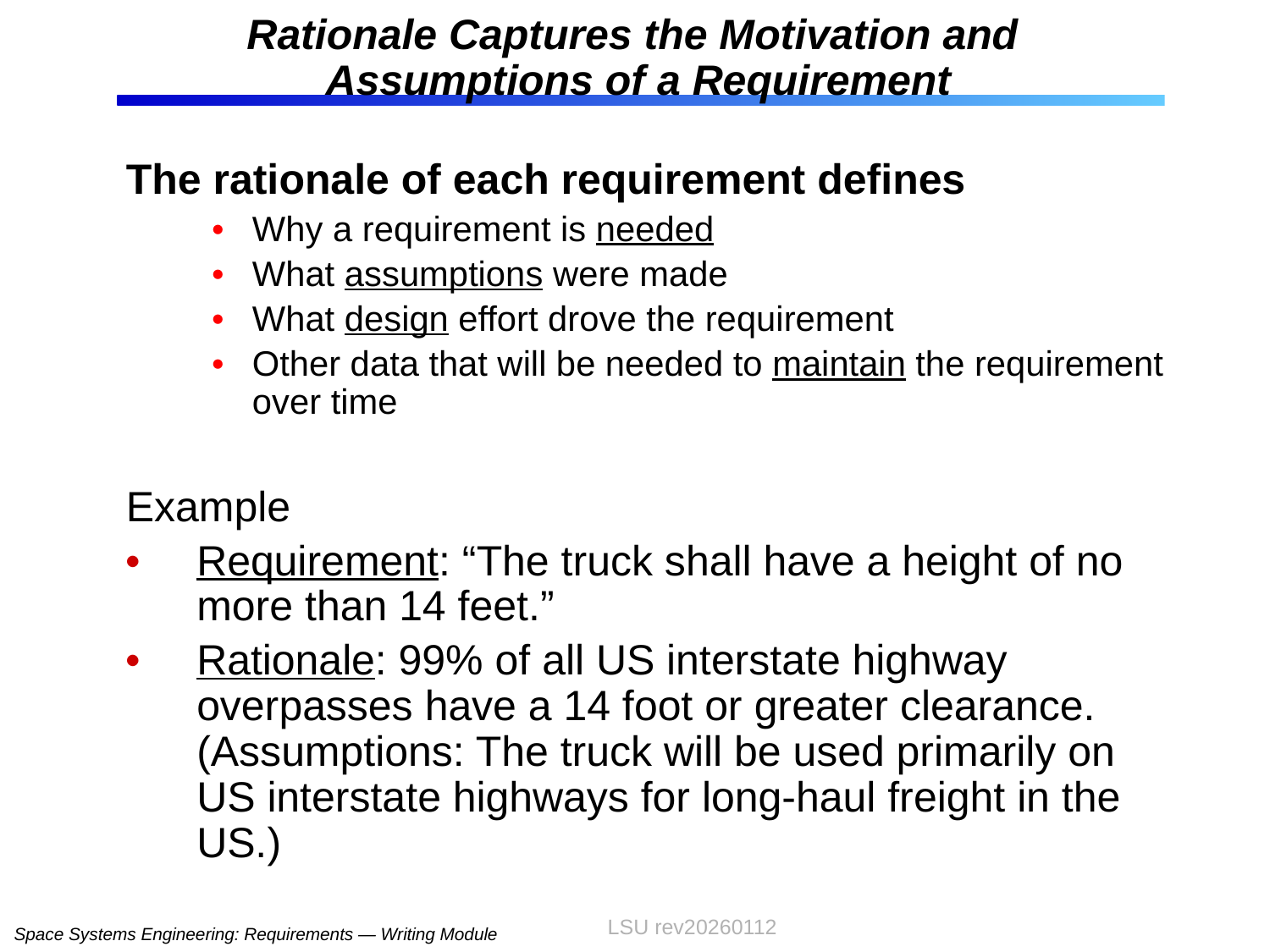

# Rationale Captures the Motivation and Assumptions of a Requirement
The rationale of each requirement defines
Why a requirement is needed
What assumptions were made
What design effort drove the requirement
Other data that will be needed to maintain the requirement over time

Example
Requirement: “The truck shall have a height of no more than 14 feet.”
Rationale: 99% of all US interstate highway overpasses have a 14 foot or greater clearance. (Assumptions: The truck will be used primarily on US interstate highways for long-haul freight in the US.)
LSU rev20260112